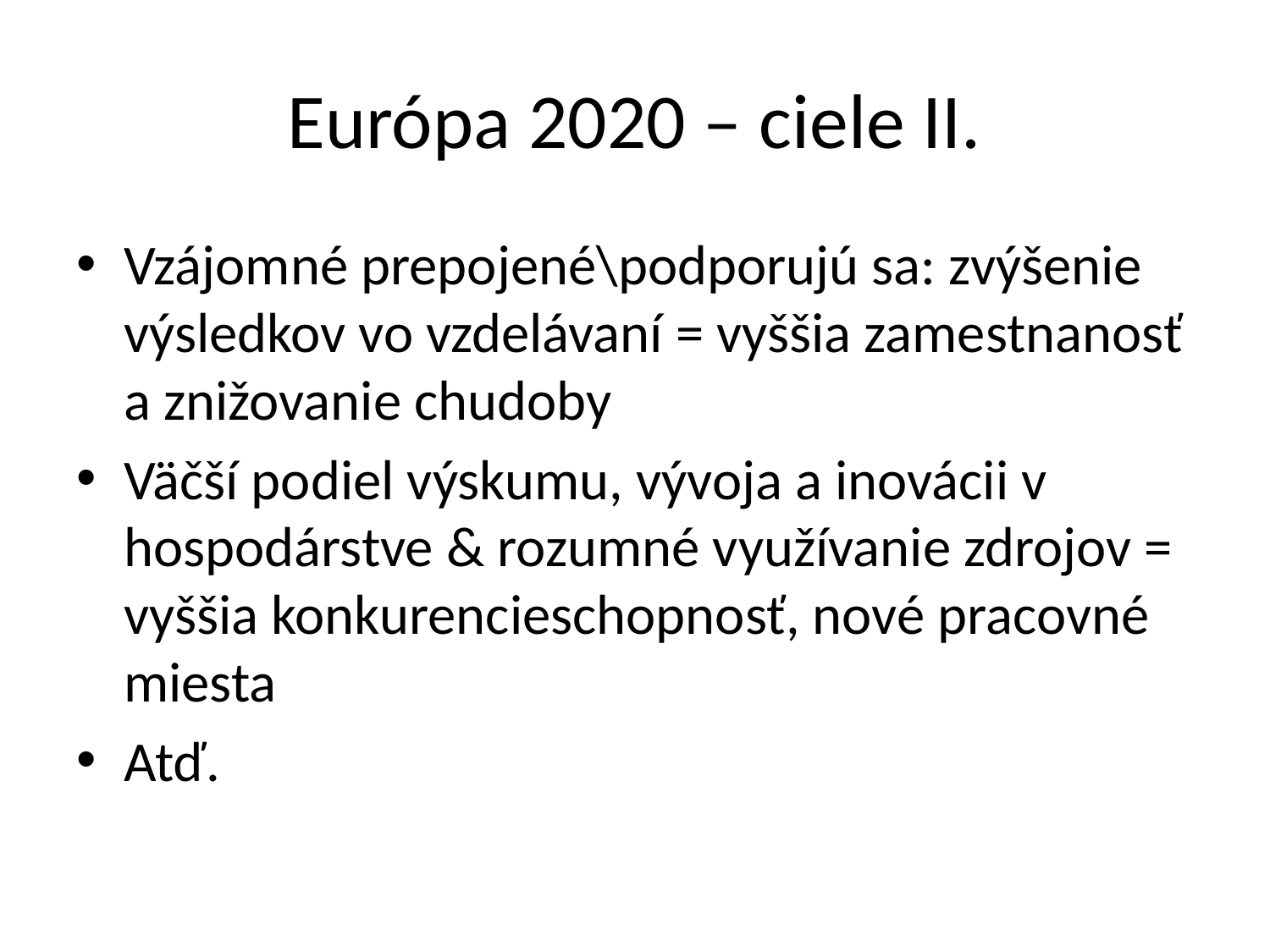

# Európa 2020 – ciele II.
Vzájomné prepojené\podporujú sa: zvýšenie výsledkov vo vzdelávaní = vyššia zamestnanosť a znižovanie chudoby
Väčší podiel výskumu, vývoja a inovácii v hospodárstve & rozumné využívanie zdrojov = vyššia konkurencieschopnosť, nové pracovné miesta
Atď.